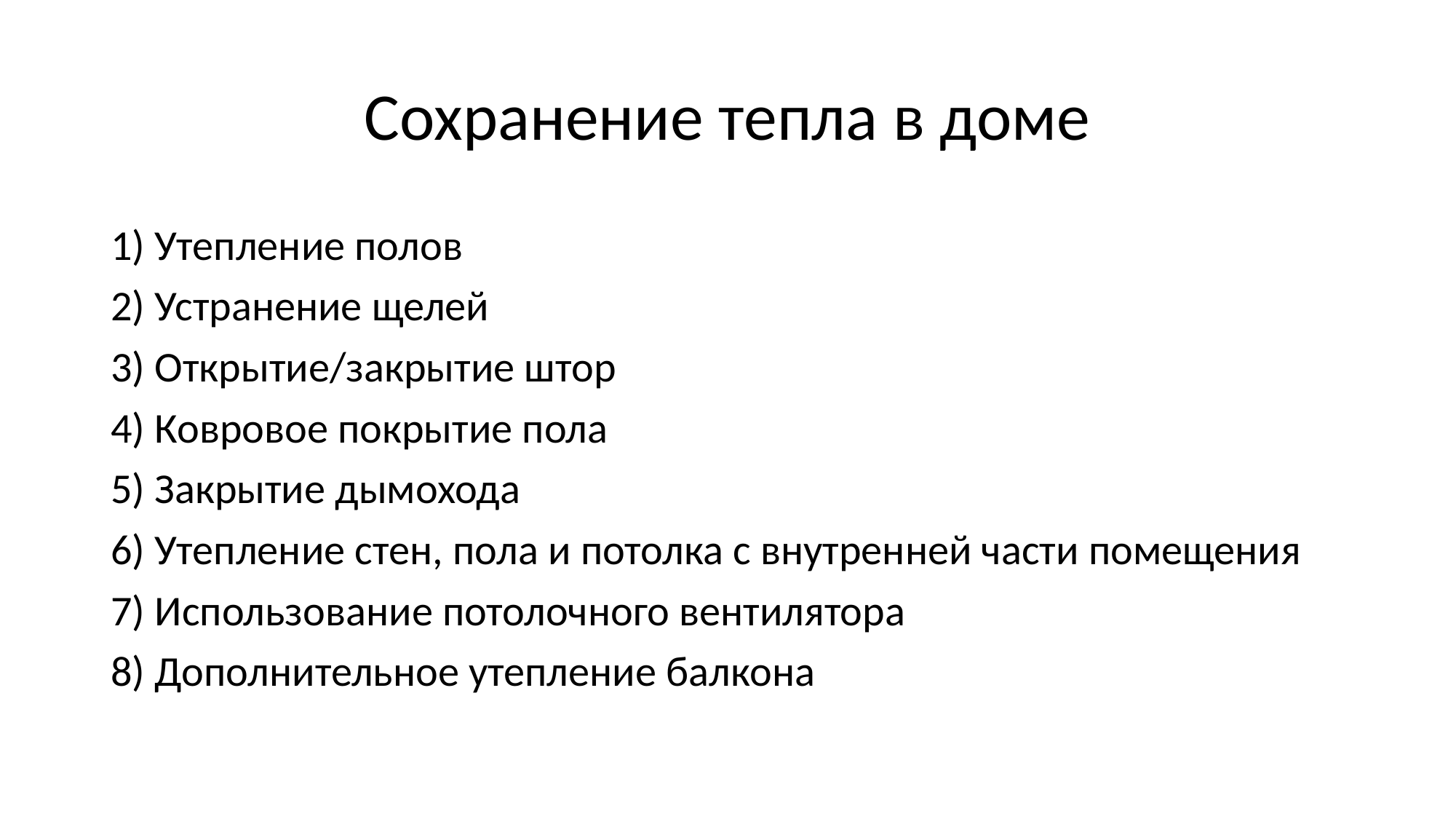

# Сохранение тепла в доме
1) Утепление полов
2) Устранение щелей
3) Открытие/закрытие штор
4) Ковровое покрытие пола
5) Закрытие дымохода
6) Утепление стен, пола и потолка с внутренней части помещения
7) Использование потолочного вентилятора
8) Дополнительное утепление балкона